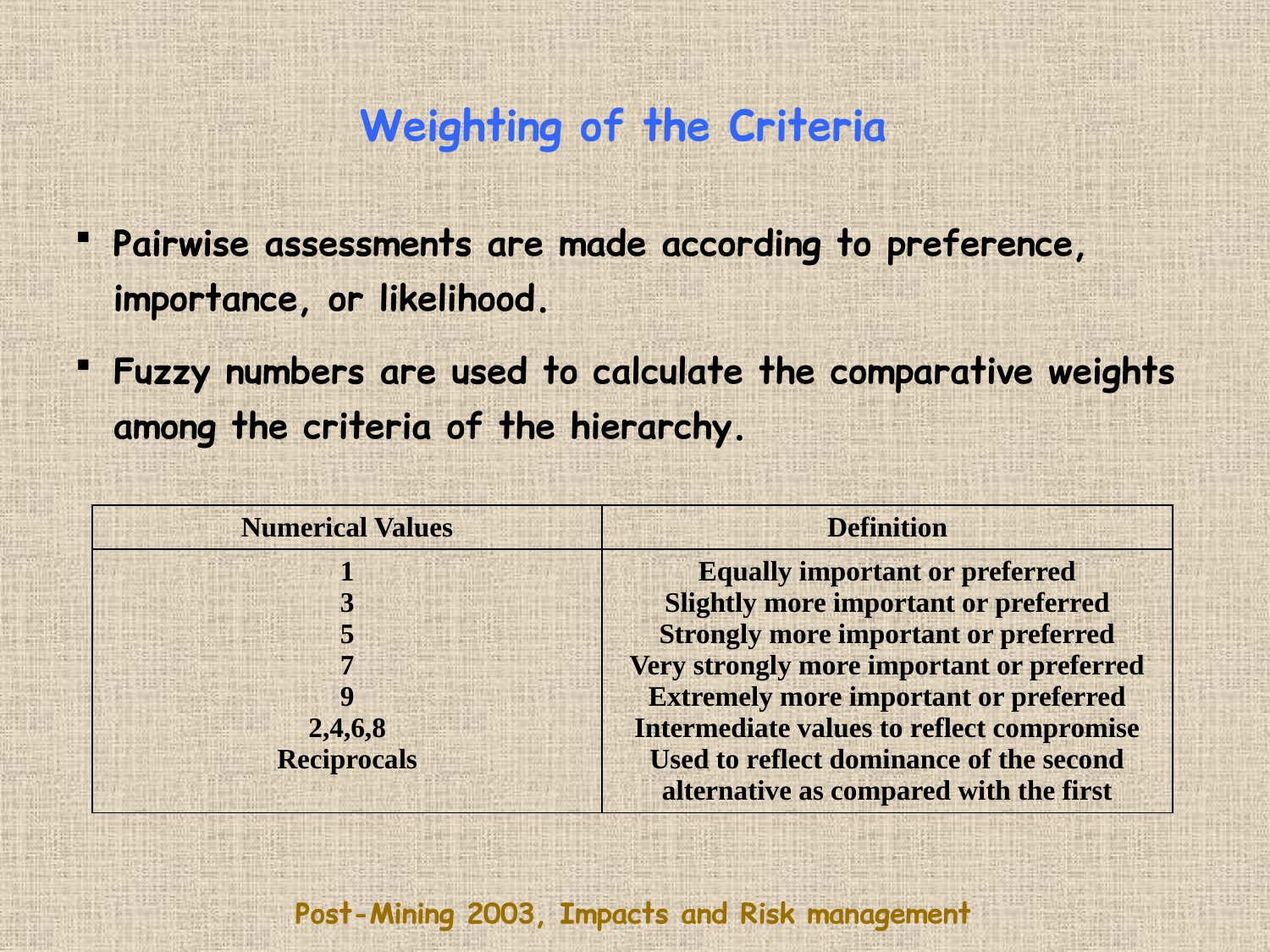

Weighting of the Criteria
Pairwise assessments are made according to preference, importance, or likelihood.
Fuzzy numbers are used to calculate the comparative weights among the criteria of the hierarchy.
| Numerical Values | Definition |
| --- | --- |
| 1 3 5 7 9 2,4,6,8 Reciprocals | Equally important or preferred Slightly more important or preferred Strongly more important or preferred Very strongly more important or preferred Extremely more important or preferred Intermediate values to reflect compromise Used to reflect dominance of the second alternative as compared with the first |
Post-Mining 2003, Impacts and Risk management